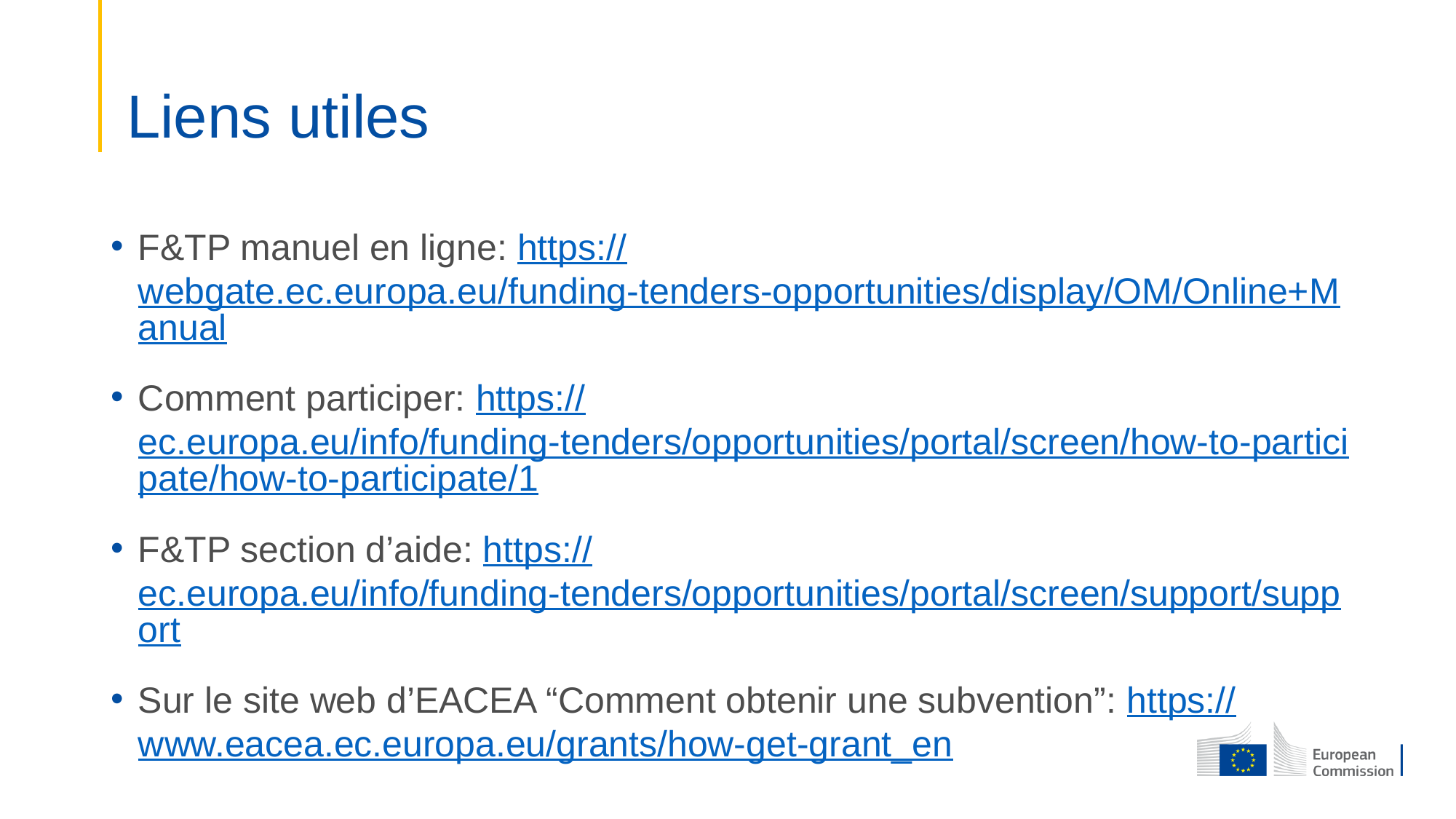

# Liens utiles
F&TP manuel en ligne: https://webgate.ec.europa.eu/funding-tenders-opportunities/display/OM/Online+Manual
Comment participer: https://ec.europa.eu/info/funding-tenders/opportunities/portal/screen/how-to-participate/how-to-participate/1
F&TP section d’aide: https://ec.europa.eu/info/funding-tenders/opportunities/portal/screen/support/support
Sur le site web d’EACEA “Comment obtenir une subvention”: https://www.eacea.ec.europa.eu/grants/how-get-grant_en